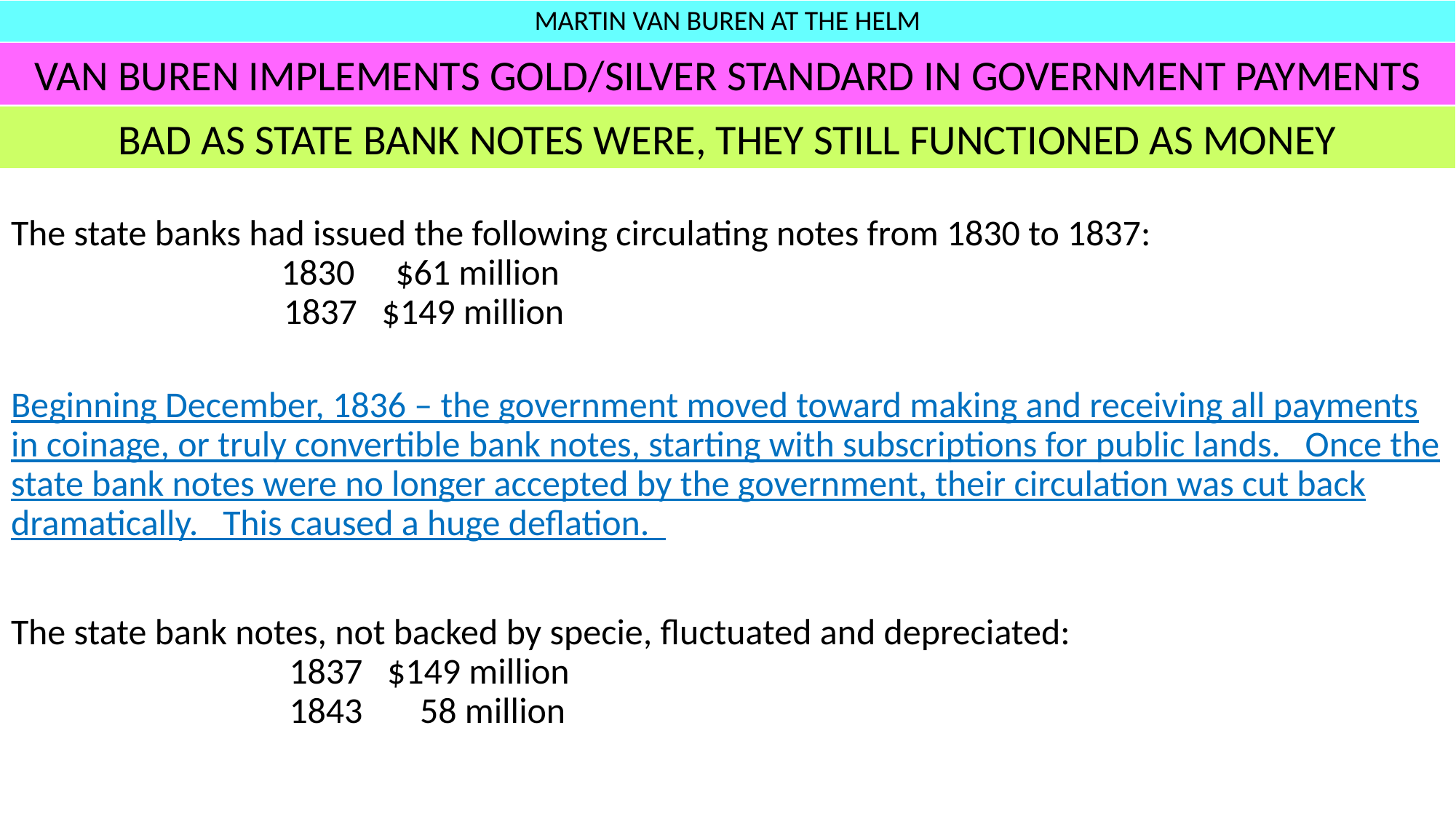

# MARTIN VAN BUREN AT THE HELM
VAN BUREN IMPLEMENTS GOLD/SILVER STANDARD IN GOVERNMENT PAYMENTS
BAD AS STATE BANK NOTES WERE, THEY STILL FUNCTIONED AS MONEY
The state banks had issued the following circulating notes from 1830 to 1837:
                                 1830     $61 million
	                    1837   $149 million

Beginning December, 1836 – the government moved toward making and receiving all payments in coinage, or truly convertible bank notes, starting with subscriptions for public lands.   Once the state bank notes were no longer accepted by the government, their circulation was cut back dramatically.   This caused a huge deflation.

The state bank notes, not backed by specie, fluctuated and depreciated:
                                  1837   $149 million
                                  1843       58 million